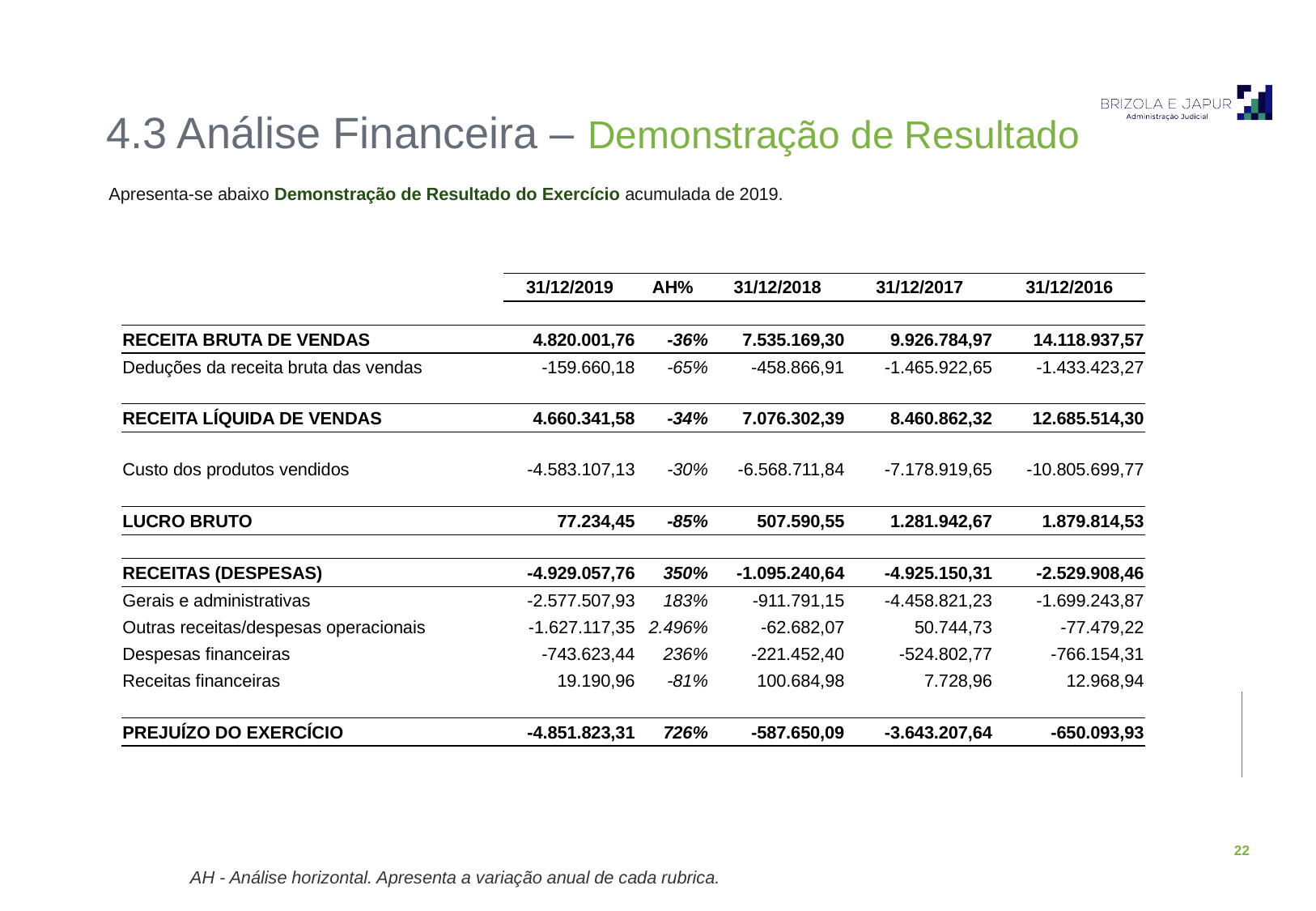

4.3 Análise Financeira – Demonstração de Resultado
Apresenta-se abaixo Demonstração de Resultado do Exercício acumulada de 2019.
|  |  |  |  |  |  |  |  |
| --- | --- | --- | --- | --- | --- | --- | --- |
|  |  | 31/12/2019 | AH% | 31/12/2018 | 31/12/2017 | 31/12/2016 |  |
|  |  |  |  |  |  |  |  |
|  | RECEITA BRUTA DE VENDAS | 4.820.001,76 | -36% | 7.535.169,30 | 9.926.784,97 | 14.118.937,57 |  |
|  | Deduções da receita bruta das vendas | -159.660,18 | -65% | -458.866,91 | -1.465.922,65 | -1.433.423,27 |  |
|  |  |  |  |  |  |  |  |
|  | RECEITA LÍQUIDA DE VENDAS | 4.660.341,58 | -34% | 7.076.302,39 | 8.460.862,32 | 12.685.514,30 |  |
|  |  |  |  |  |  |  |  |
|  | Custo dos produtos vendidos | -4.583.107,13 | -30% | -6.568.711,84 | -7.178.919,65 | -10.805.699,77 |  |
|  |  |  |  |  |  |  |  |
|  | LUCRO BRUTO | 77.234,45 | -85% | 507.590,55 | 1.281.942,67 | 1.879.814,53 |  |
|  |  |  |  |  |  |  |  |
|  | RECEITAS (DESPESAS) | -4.929.057,76 | 350% | -1.095.240,64 | -4.925.150,31 | -2.529.908,46 |  |
|  | Gerais e administrativas | -2.577.507,93 | 183% | -911.791,15 | -4.458.821,23 | -1.699.243,87 |  |
|  | Outras receitas/despesas operacionais | -1.627.117,35 | 2.496% | -62.682,07 | 50.744,73 | -77.479,22 |  |
|  | Despesas financeiras | -743.623,44 | 236% | -221.452,40 | -524.802,77 | -766.154,31 |  |
|  | Receitas financeiras | 19.190,96 | -81% | 100.684,98 | 7.728,96 | 12.968,94 |  |
|  |  |  |  |  |  |  |  |
|  | PREJUÍZO DO EXERCÍCIO | -4.851.823,31 | 726% | -587.650,09 | -3.643.207,64 | -650.093,93 |  |
|  |  |  |  |  |  |  |  |
AH - Análise horizontal. Apresenta a variação anual de cada rubrica.